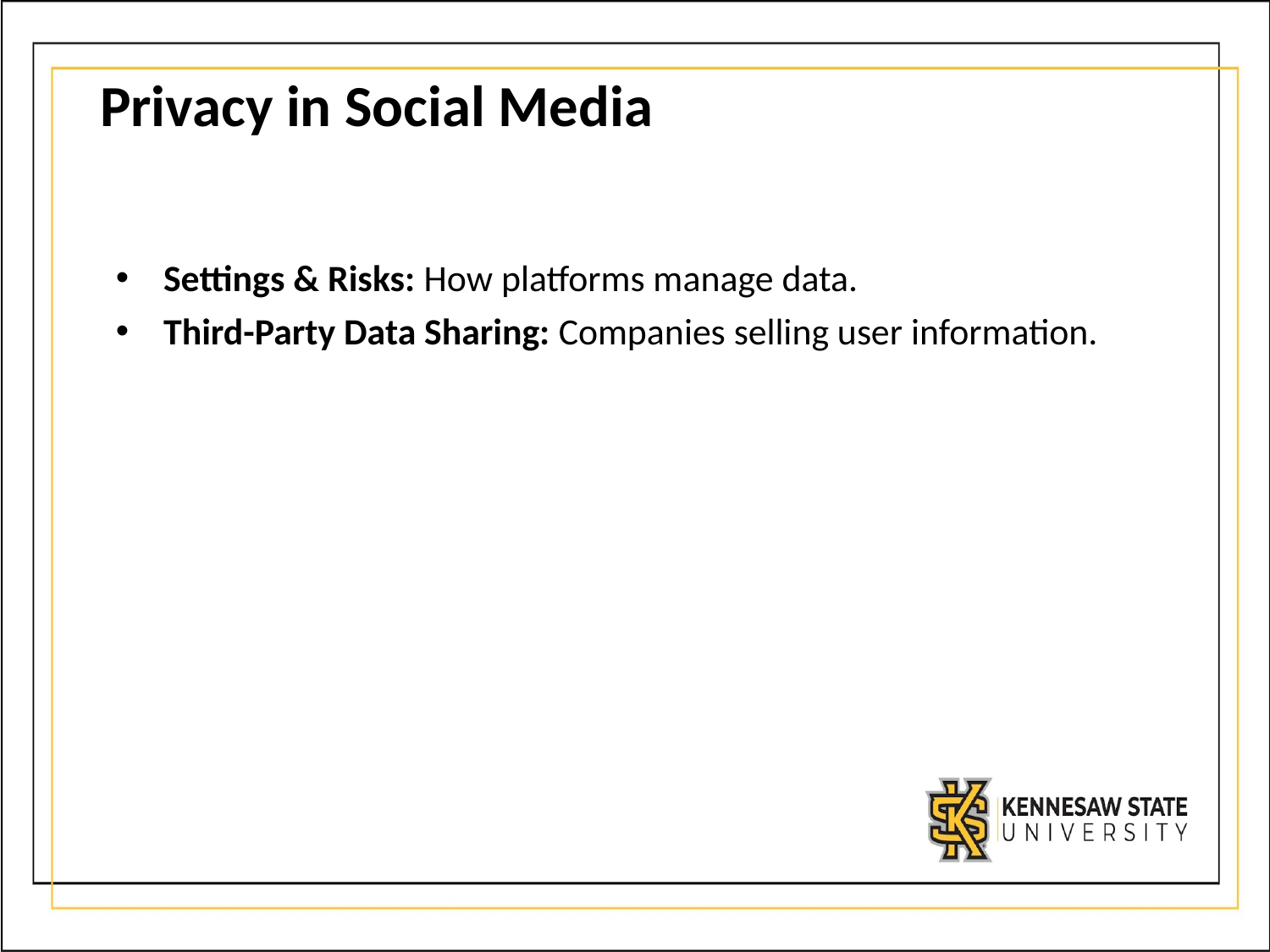

# Privacy in Social Media
Settings & Risks: How platforms manage data.
Third-Party Data Sharing: Companies selling user information.